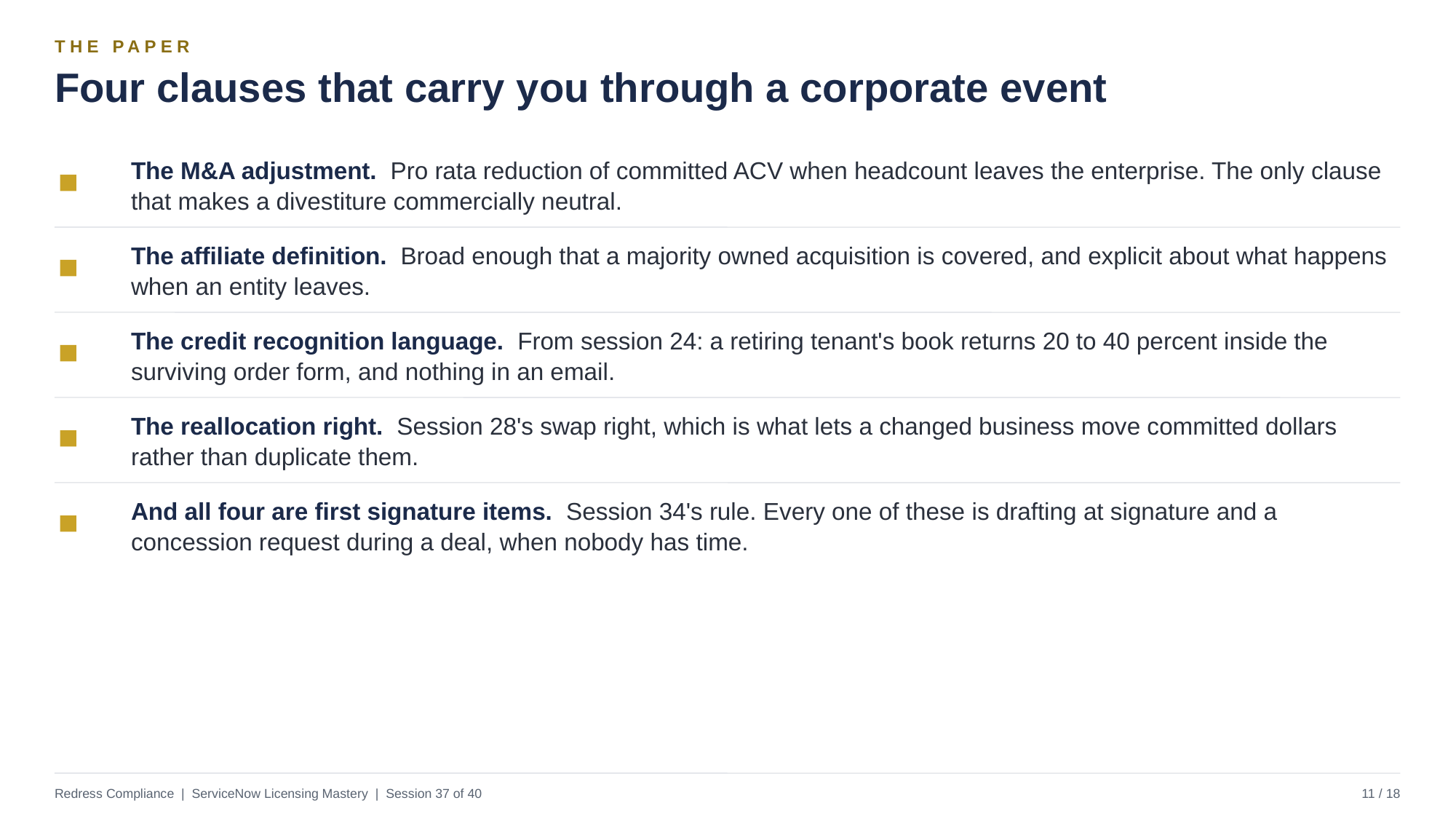

THE PAPER
Four clauses that carry you through a corporate event
The M&A adjustment.  Pro rata reduction of committed ACV when headcount leaves the enterprise. The only clause that makes a divestiture commercially neutral.

The affiliate definition.  Broad enough that a majority owned acquisition is covered, and explicit about what happens when an entity leaves.

The credit recognition language.  From session 24: a retiring tenant's book returns 20 to 40 percent inside the surviving order form, and nothing in an email.

The reallocation right.  Session 28's swap right, which is what lets a changed business move committed dollars rather than duplicate them.

And all four are first signature items.  Session 34's rule. Every one of these is drafting at signature and a concession request during a deal, when nobody has time.

Redress Compliance  |  ServiceNow Licensing Mastery  |  Session 37 of 40
11 / 18